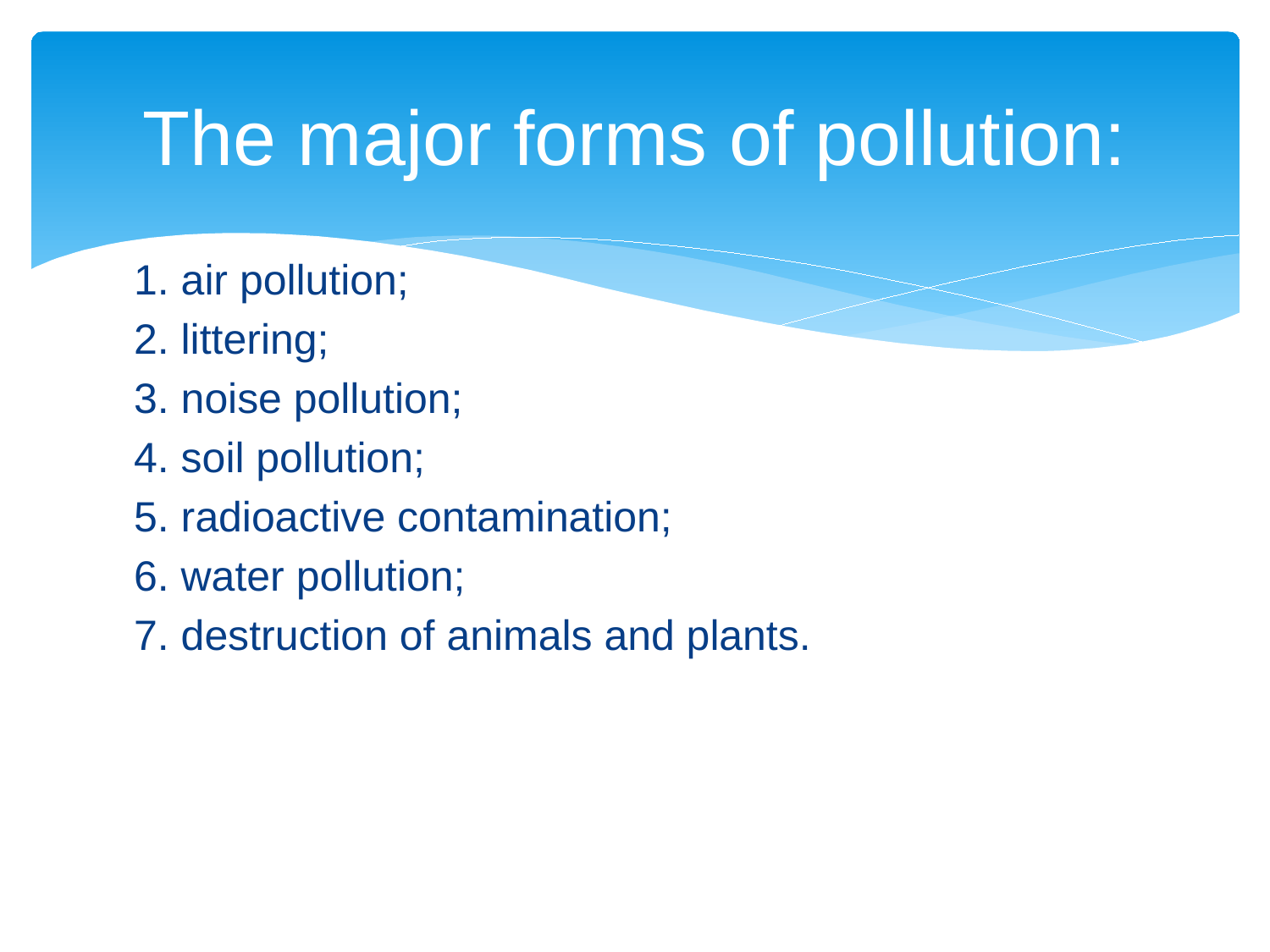

# The major forms of pollution:
1. air pollution;
2. littering;
3. noise pollution;
4. soil pollution;
5. radioactive contamination;
6. water pollution;
7. destruction of animals and plants.